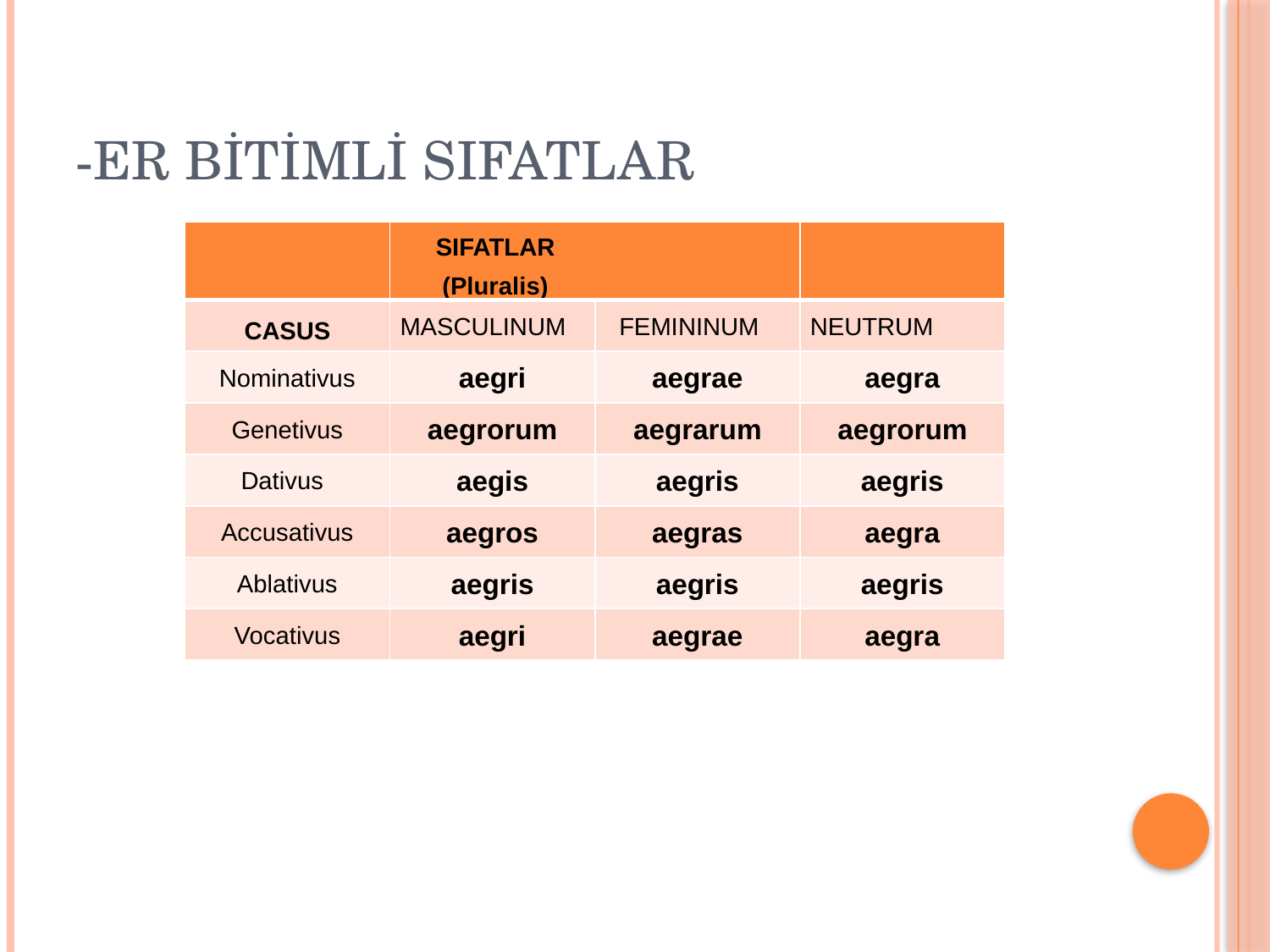

# -er bitimli sıfatlar
|  | SIFATLAR (Pluralis) |  |  |
| --- | --- | --- | --- |
| CASUS | MASCULINUM | FEMININUM | NEUTRUM |
| Nominativus | aegri | aegrae | aegra |
| Genetivus | aegrorum | aegrarum | aegrorum |
| Dativus | aegis | aegris | aegris |
| Accusativus | aegros | aegras | aegra |
| Ablativus | aegris | aegris | aegris |
| Vocativus | aegri | aegrae | aegra |